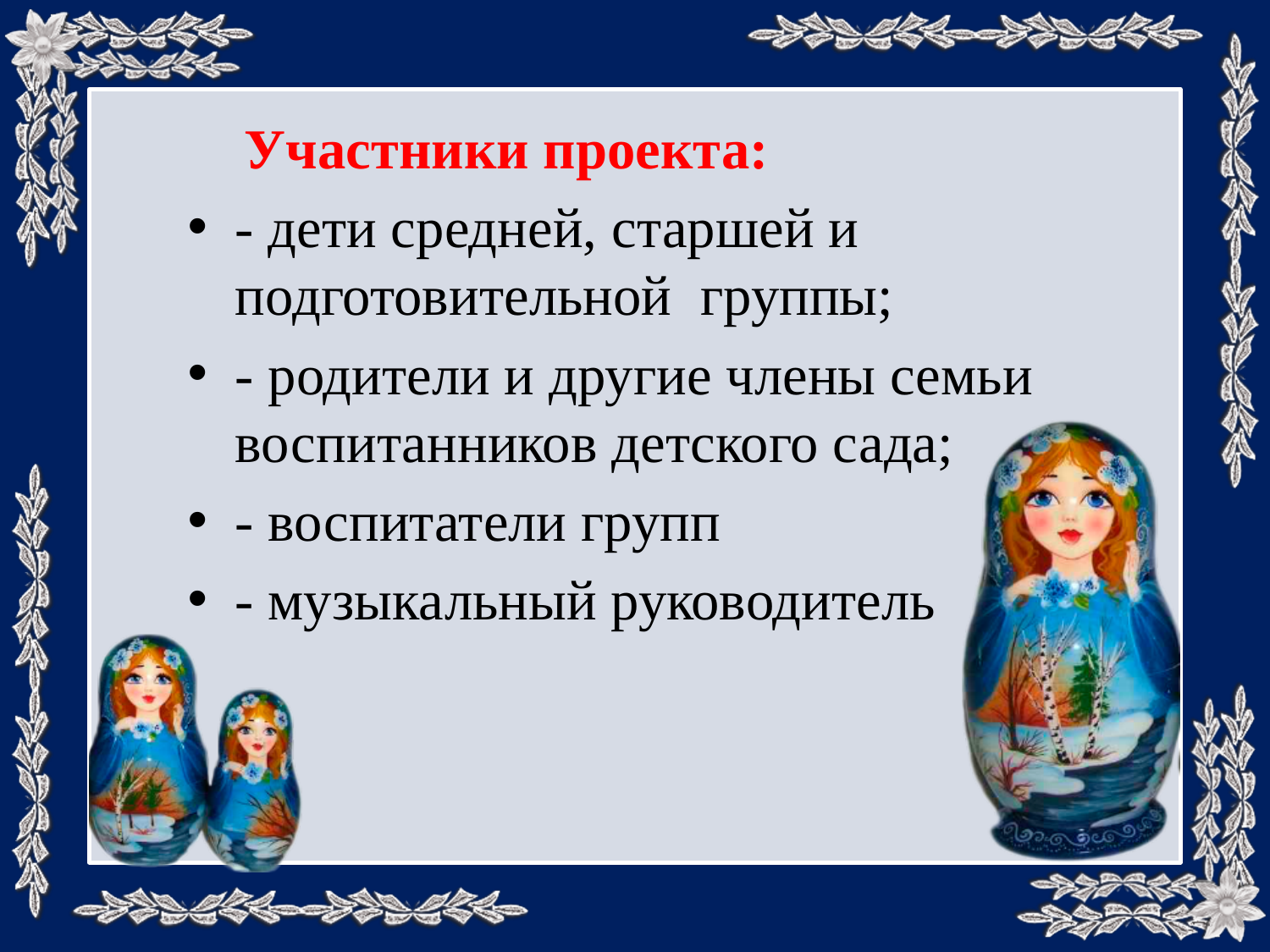

Участники проекта:
- дети средней, старшей и подготовительной  группы;
- родители и другие члены семьи воспитанников детского сада;
- воспитатели групп
- музыкальный руководитель